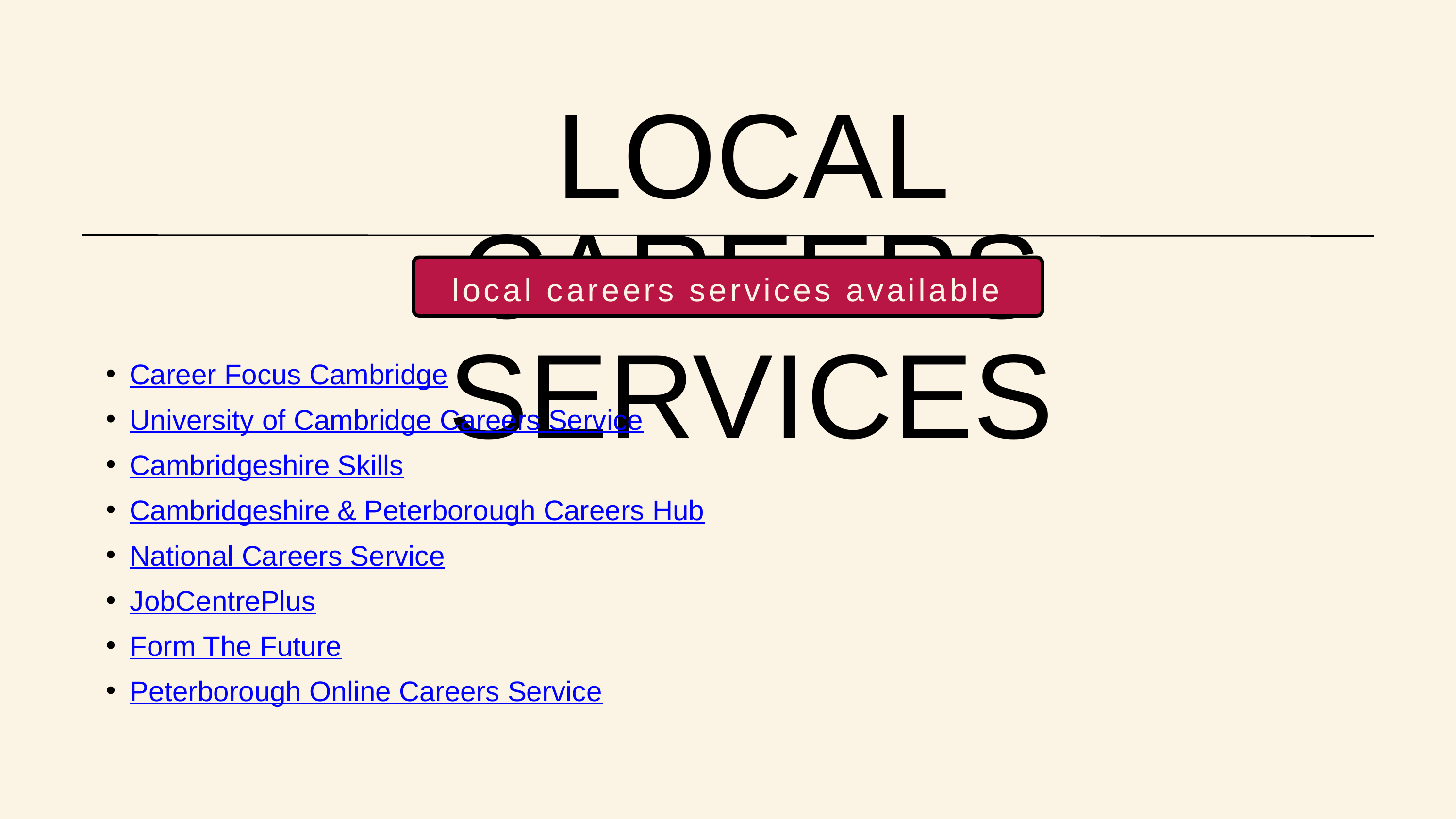

LOCAL CAREERS SERVICES

local careers services available include
Career Focus Cambridge
University of Cambridge Careers Service
Cambridgeshire Skills
Cambridgeshire & Peterborough Careers Hub
National Careers Service
JobCentrePlus
Form The Future
Peterborough Online Careers Service